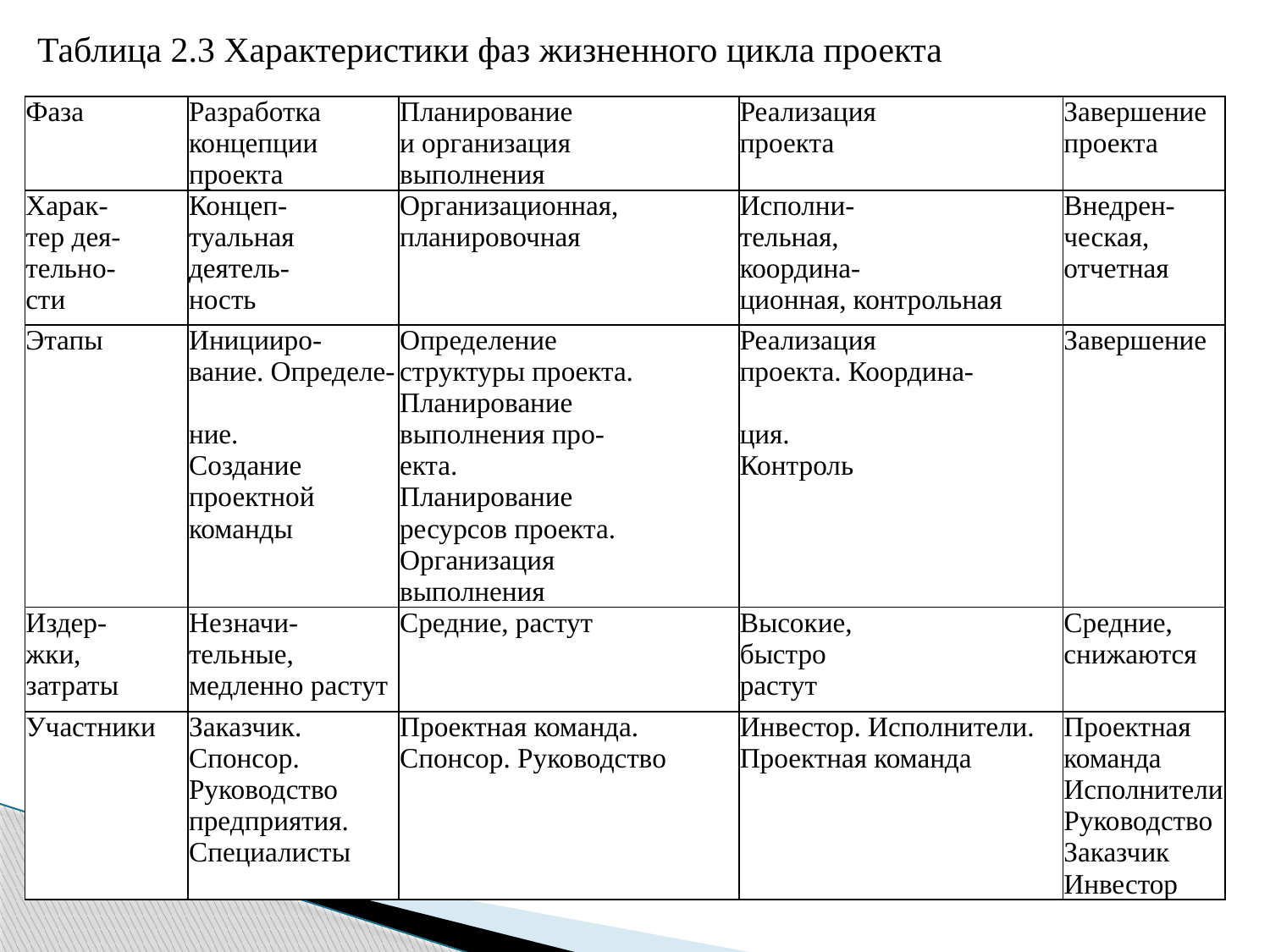

Таблица 2.3 Характеристики фаз жизненного цикла проекта
| Фаза | Разработка | Планирование | Реализация | Завершение |
| --- | --- | --- | --- | --- |
|  | концепции | и организация | проекта | проекта |
|  | проекта | выполнения |  |  |
| Харак- | Концеп- | Организационная, | Исполни- | Внедрен- |
| тер дея- | туальная | планировочная | тельная, | ческая, |
| тельно- | деятель- |  | координа- | отчетная |
| сти | ность |  | ционная, контрольная |  |
| Этапы | Иницииро- | Определение | Реализация | Завершение |
|  | вание. Определе- | структуры проекта. Планирование | проекта. Координа- |  |
|  | ние. | выполнения про- | ция. |  |
|  | Создание проектной | екта. Планирование | Контроль |  |
|  | команды | ресурсов проекта. Организация выполнения |  |  |
| Издер- | Незначи- | Средние, растут | Высокие, | Средние, |
| жки, | тельные, |  | быстро | снижаются |
| затраты | медленно растут |  | растут |  |
| Участ­ники | Заказчик. Спонсор. Руковод­ство пред­приятия. Специали­сты | Проектная команда. Спонсор. Руководство | Инвестор. Исполни­тели. Проектная команда | Проектная команда Исполни­тели Руководство Заказчик Инвестор |